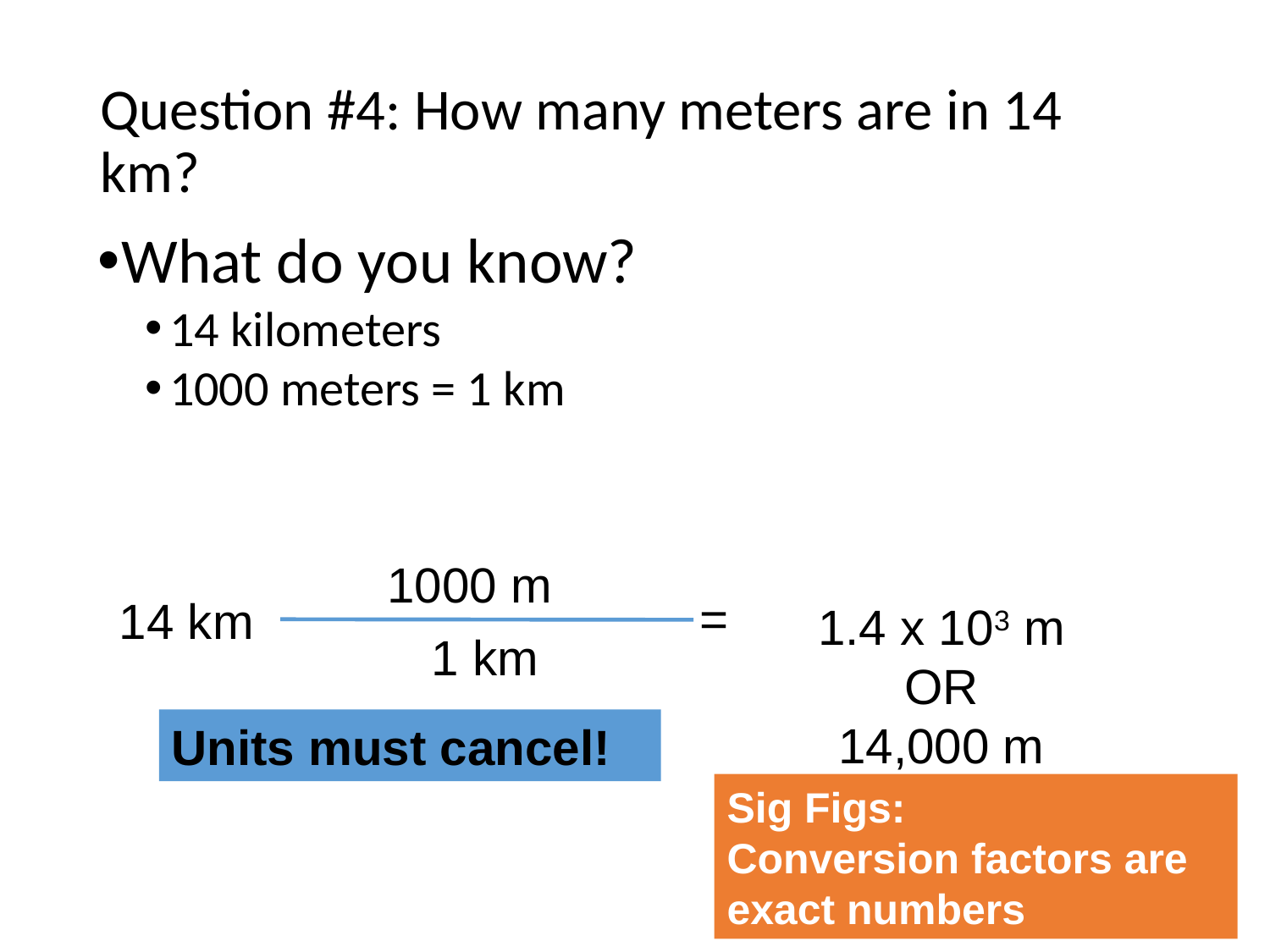

# Question #4: How many meters are in 14 km?
What do you know?
14 kilometers
1000 meters = 1 km

1000 m
=
14 km
1.4 x 103 m
OR
14,000 m
	1 km
Units must cancel!
Sig Figs:
Conversion factors are exact numbers